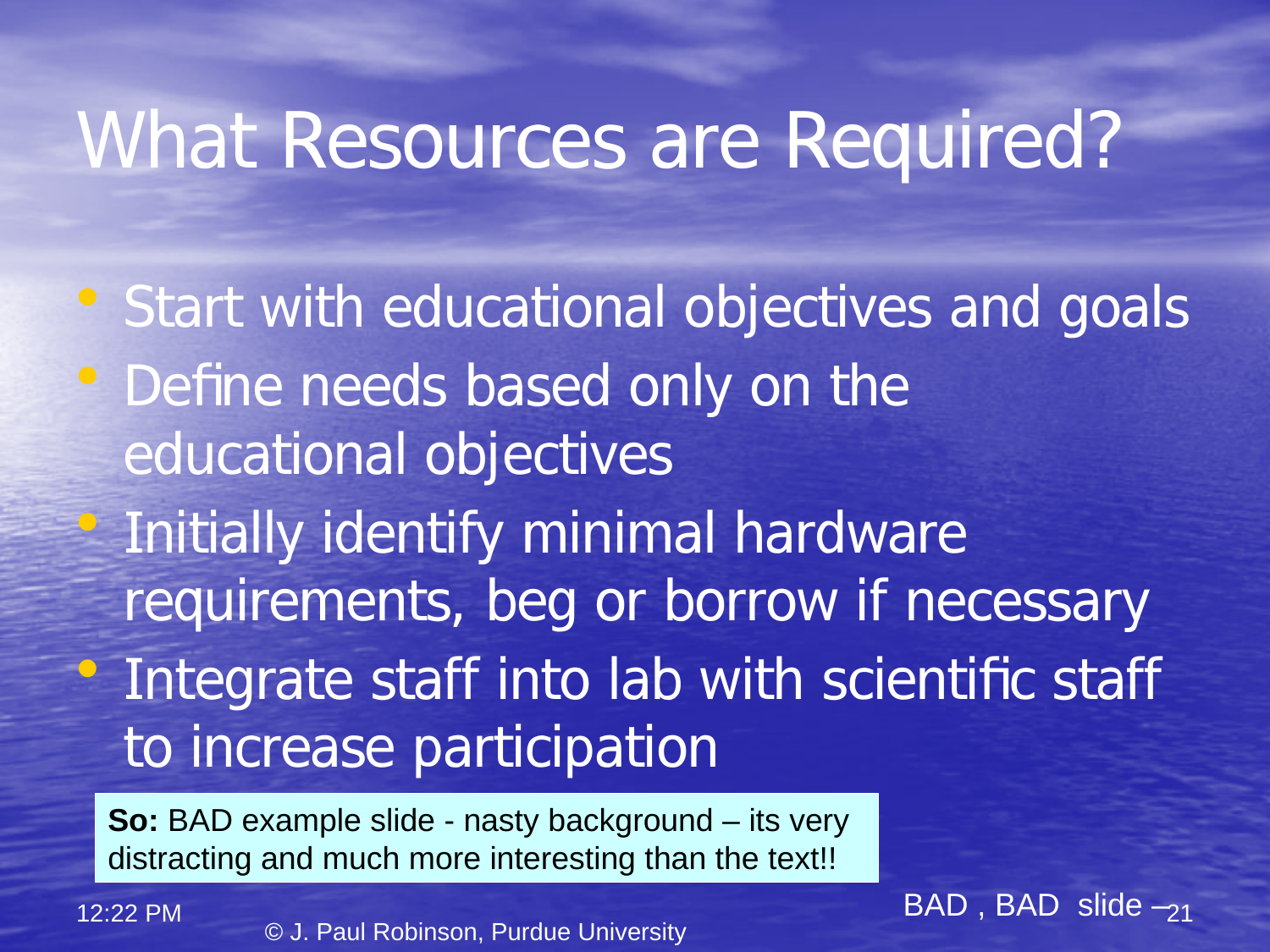

# What Resources are Required?
Start with educational objectives and goals
Define needs based only on the educational objectives
Initially identify minimal hardware requirements, beg or borrow if necessary
Integrate staff into lab with scientific staff to increase participation

So: BAD example slide - nasty background – its very distracting and much more interesting than the text!!
12:22 PM
21
BAD , BAD  slide –
© J. Paul Robinson, Purdue University